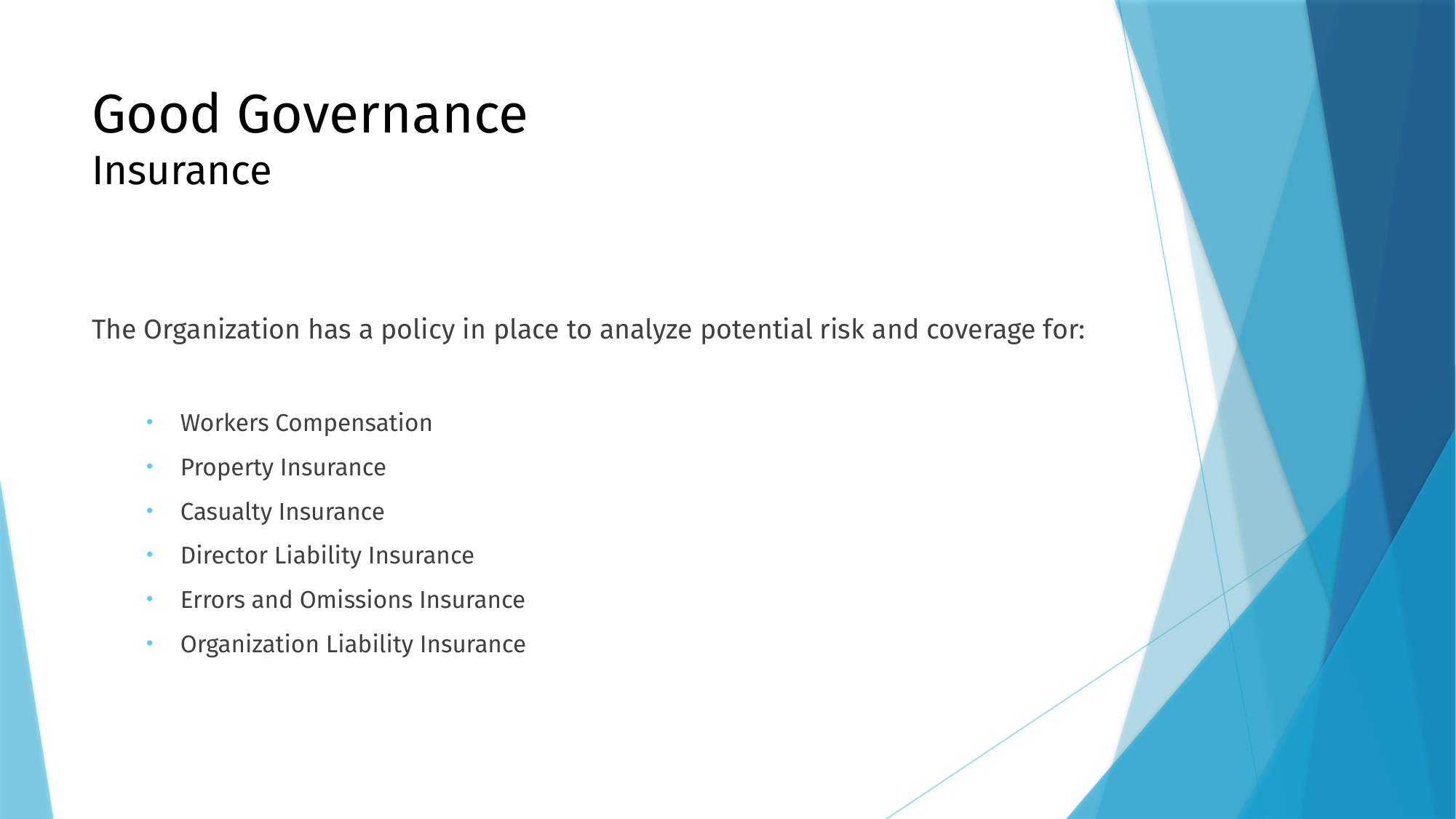

# Good Governance Insurance

The Organization has a policy in place to analyze potential risk and coverage for:

Workers Compensation
Property Insurance
Casualty Insurance
Director Liability Insurance
Errors and Omissions Insurance
Organization Liability Insurance